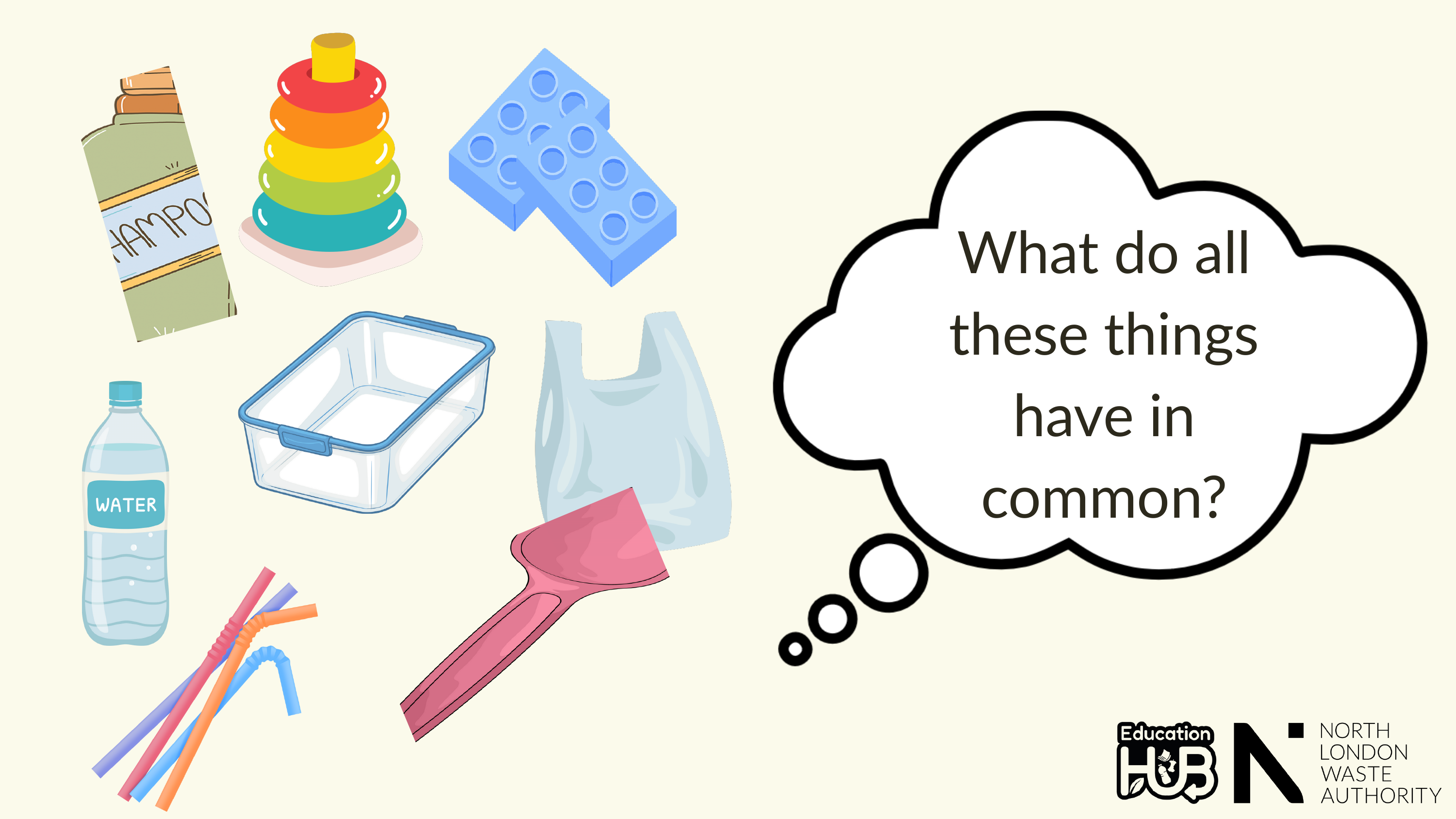

What do all these things have in common?